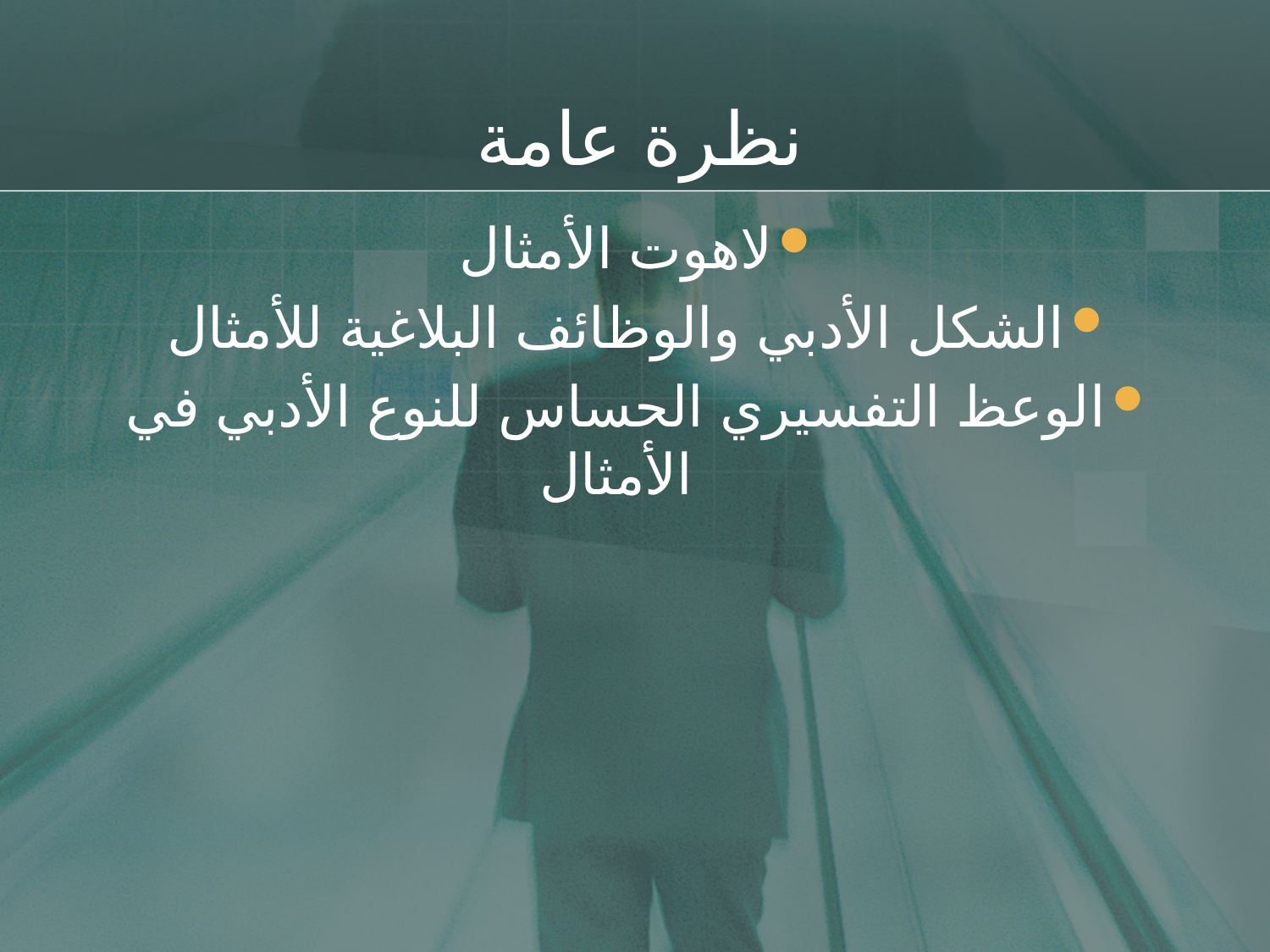

# نظرة عامة
لاهوت الأمثال
الشكل الأدبي والوظائف البلاغية للأمثال
الوعظ التفسيري الحساس للنوع الأدبي في الأمثال